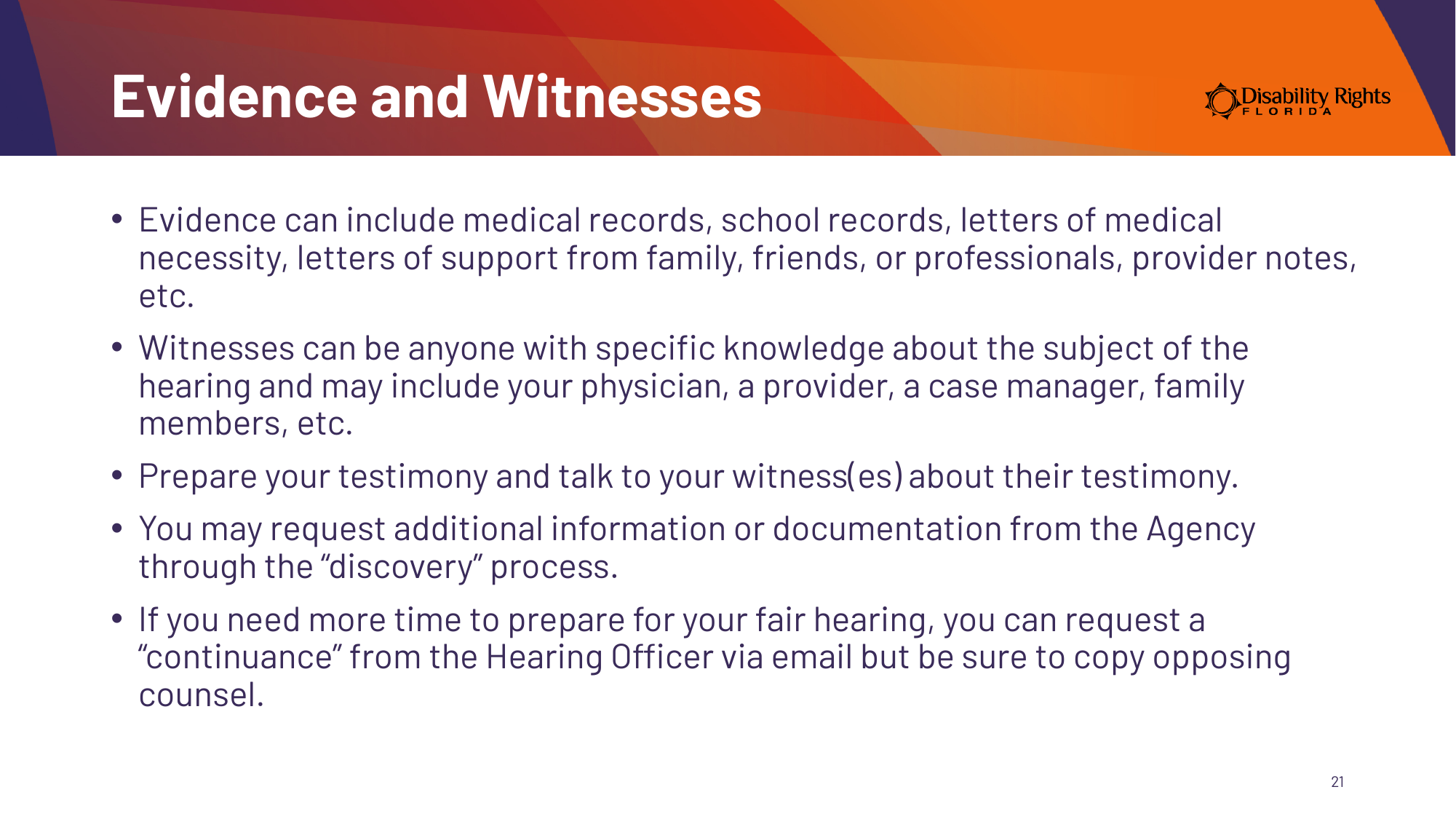

# Evidence and Witnesses
Evidence can include medical records, school records, letters of medical necessity, letters of support from family, friends, or professionals, provider notes, etc.
Witnesses can be anyone with specific knowledge about the subject of the hearing and may include your physician, a provider, a case manager, family members, etc.
Prepare your testimony and talk to your witness(es) about their testimony.
You may request additional information or documentation from the Agency through the “discovery” process.
If you need more time to prepare for your fair hearing, you can request a “continuance” from the Hearing Officer via email but be sure to copy opposing counsel.

21